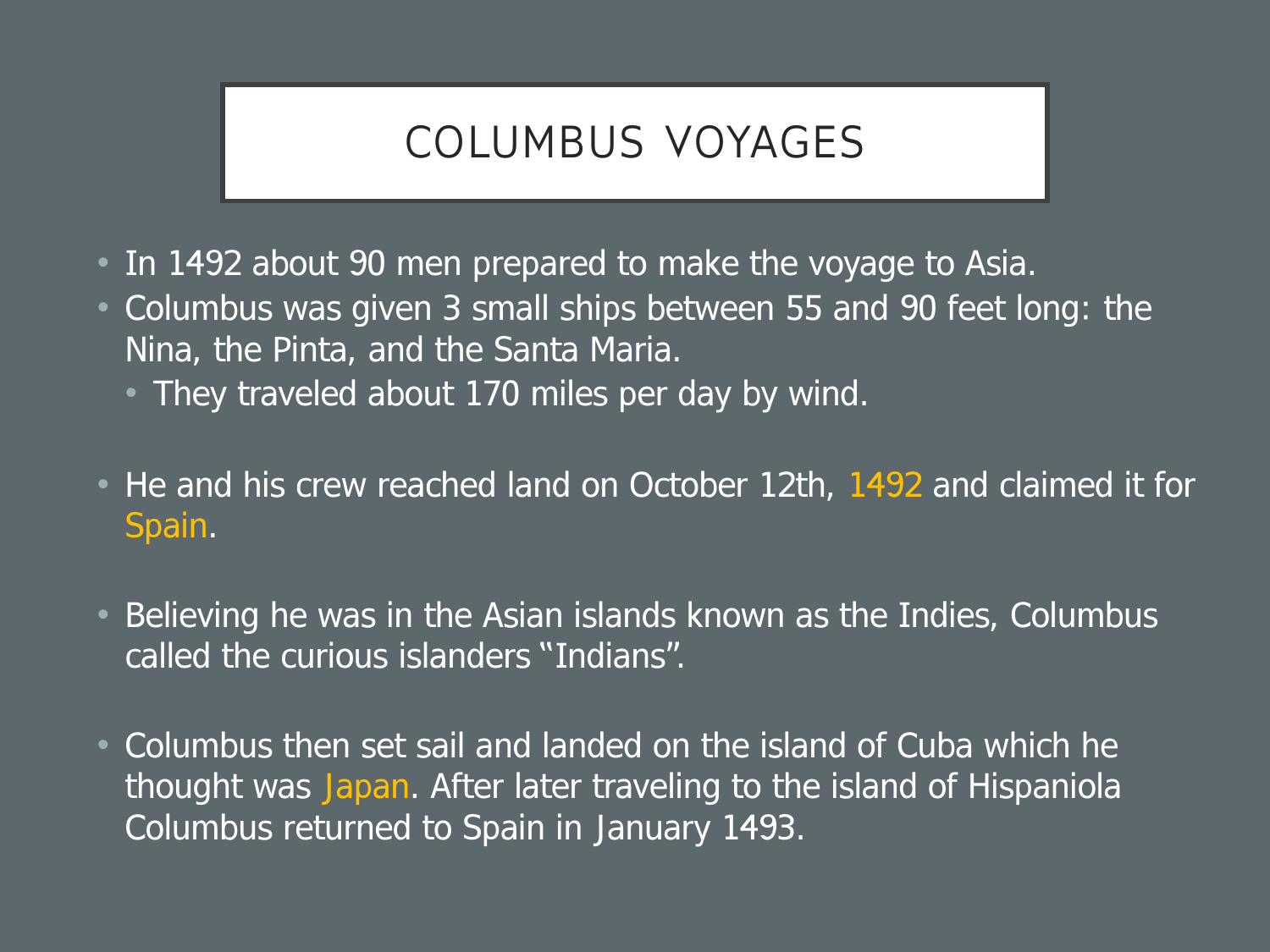

# Columbus Voyages
In 1492 about 90 men prepared to make the voyage to Asia.
Columbus was given 3 small ships between 55 and 90 feet long: the Nina, the Pinta, and the Santa Maria.
They traveled about 170 miles per day by wind.

He and his crew reached land on October 12th, 1492 and claimed it for Spain.

Believing he was in the Asian islands known as the Indies, Columbus called the curious islanders “Indians”.

Columbus then set sail and landed on the island of Cuba which he thought was Japan. After later traveling to the island of Hispaniola Columbus returned to Spain in January 1493.